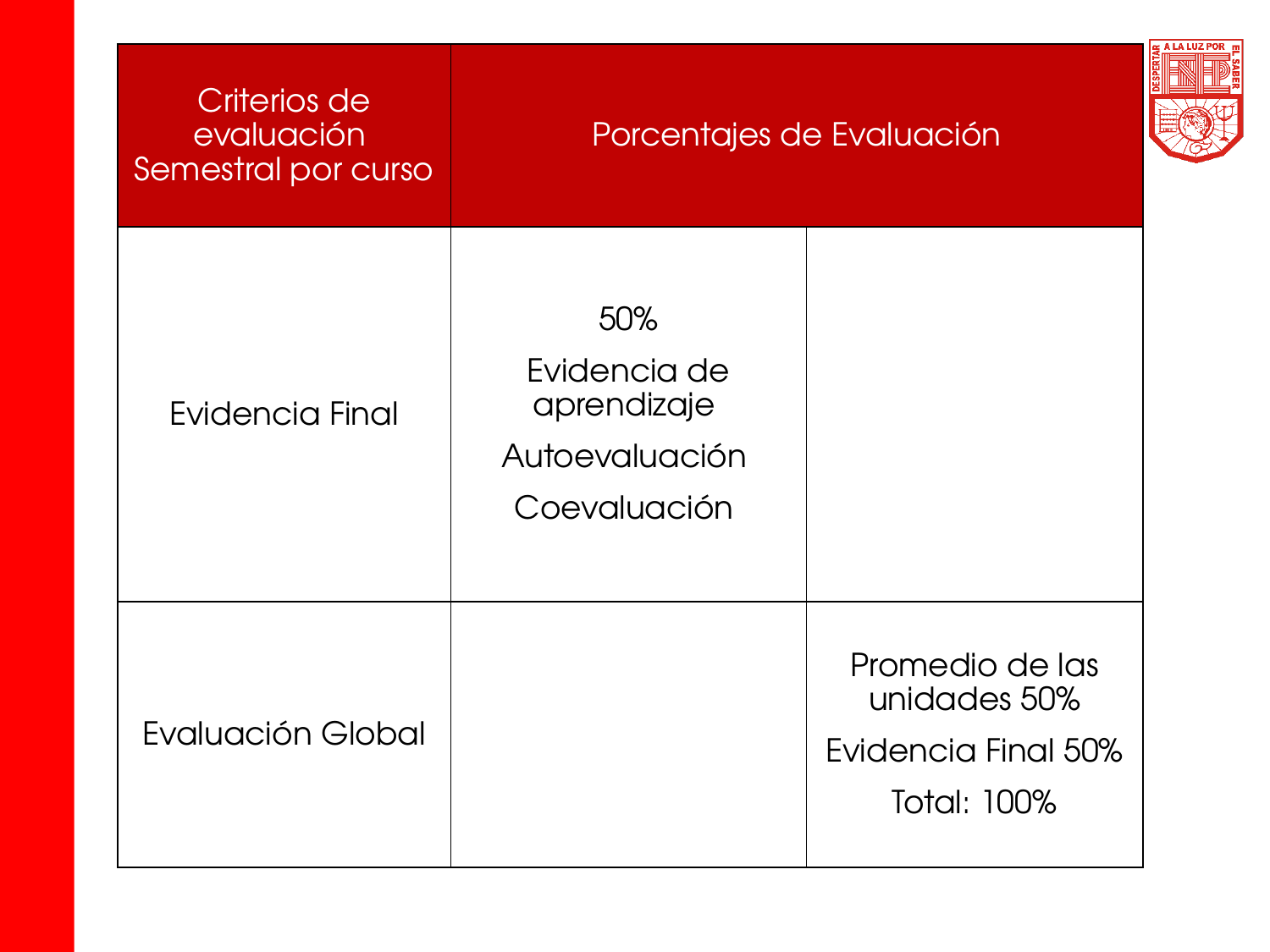

| Criterios de evaluación Semestral por curso | Porcentajes de Evaluación |  |
| --- | --- | --- |
| Evidencia Final | 50% Evidencia de aprendizaje Autoevaluación Coevaluación |  |
| Evaluación Global |  | Promedio de las unidades 50% Evidencia Final 50% Total: 100% |